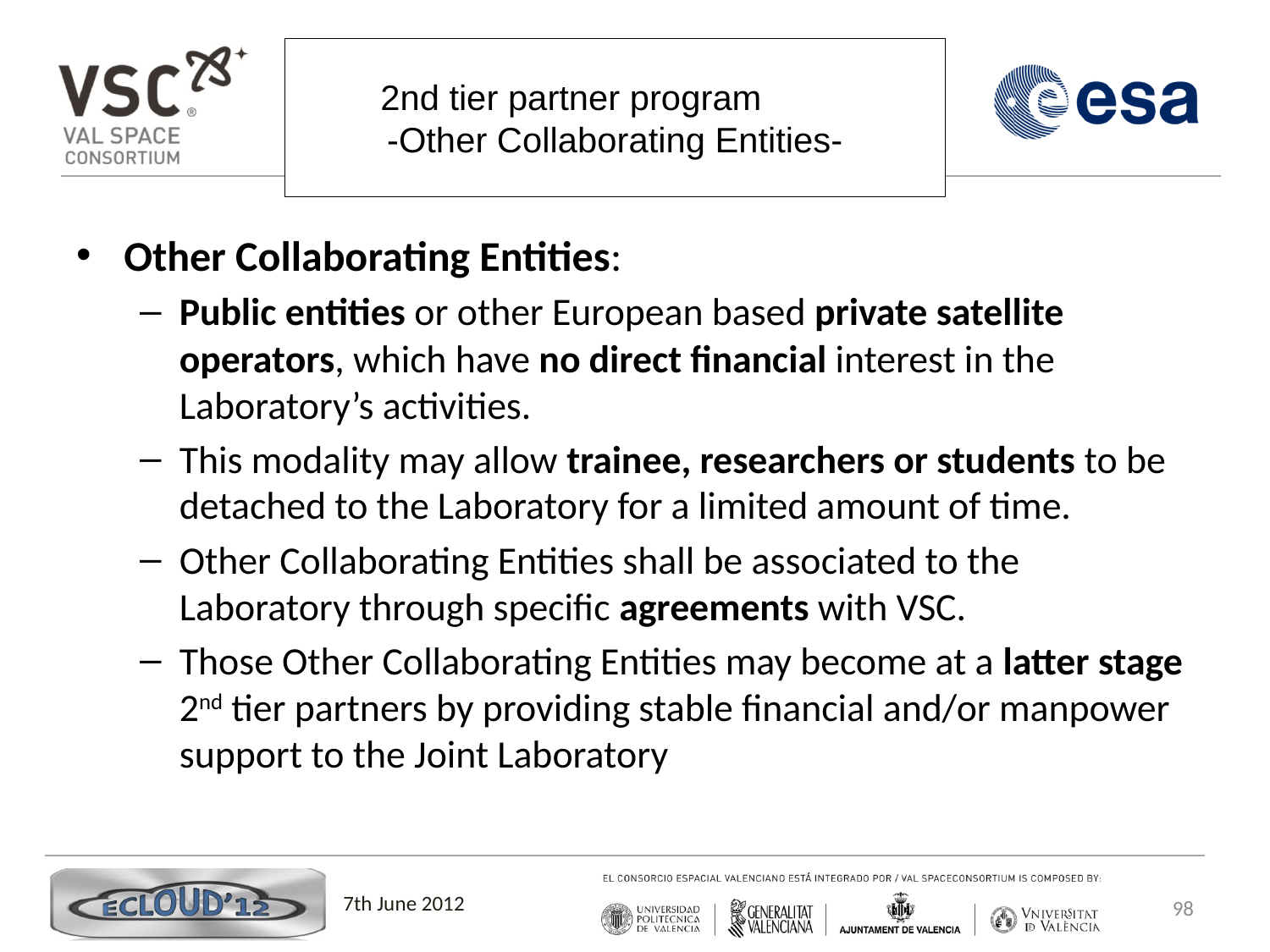

Other Collaborating Entities:
Public entities or other European based private satellite operators, which have no direct financial interest in the Laboratory’s activities.
This modality may allow trainee, researchers or students to be detached to the Laboratory for a limited amount of time.
Other Collaborating Entities shall be associated to the  Laboratory through specific agreements with VSC.
Those Other Collaborating Entities may become at a latter stage 2nd tier partners by providing stable financial and/or manpower support to the Joint Laboratory
2nd tier partner program
-Other Collaborating Entities-
98